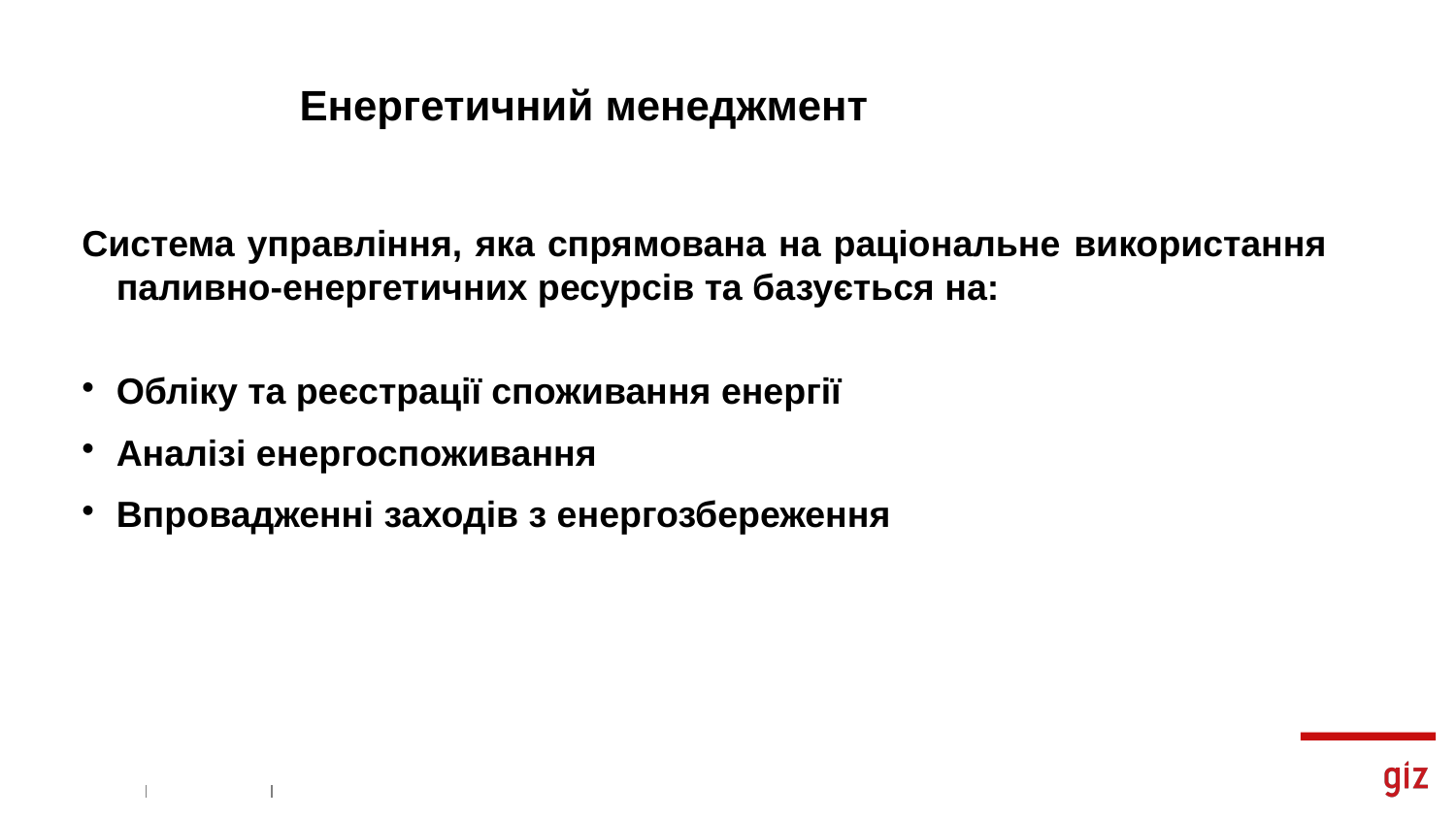

Енергетичний менеджмент
Система управління, яка спрямована на раціональне використання паливно-енергетичних ресурсів та базується на:

Обліку та реєстрації споживання енергії
Аналізі енергоспоживання
Впровадженні заходів з енергозбереження